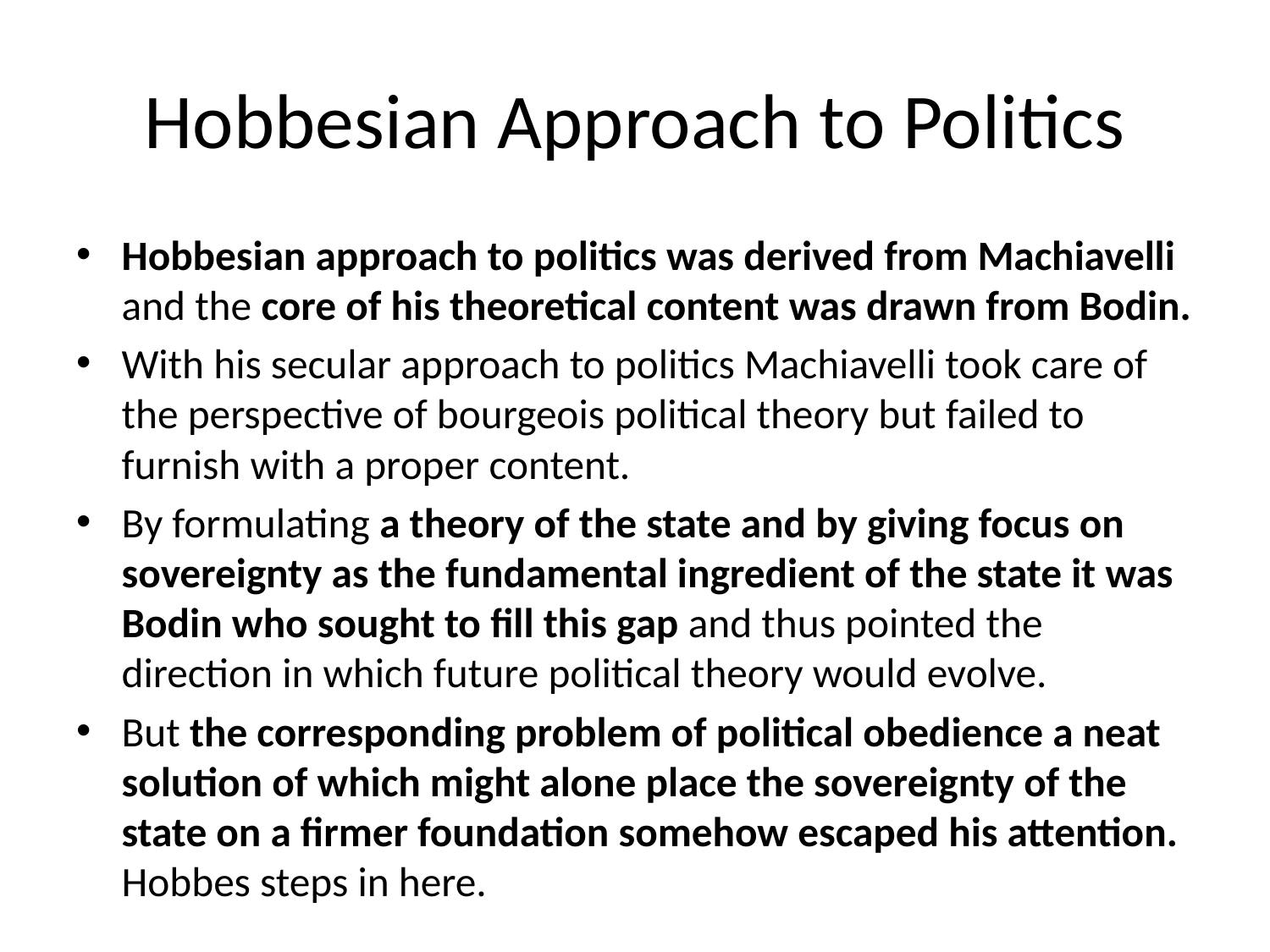

# Hobbesian Approach to Politics
Hobbesian approach to politics was derived from Machiavelli and the core of his theoretical content was drawn from Bodin.
With his secular approach to politics Machiavelli took care of the perspective of bourgeois political theory but failed to furnish with a proper content.
By formulating a theory of the state and by giving focus on sovereignty as the fundamental ingredient of the state it was Bodin who sought to fill this gap and thus pointed the direction in which future political theory would evolve.
But the corresponding problem of political obedience a neat solution of which might alone place the sovereignty of the state on a firmer foundation somehow escaped his attention. Hobbes steps in here.